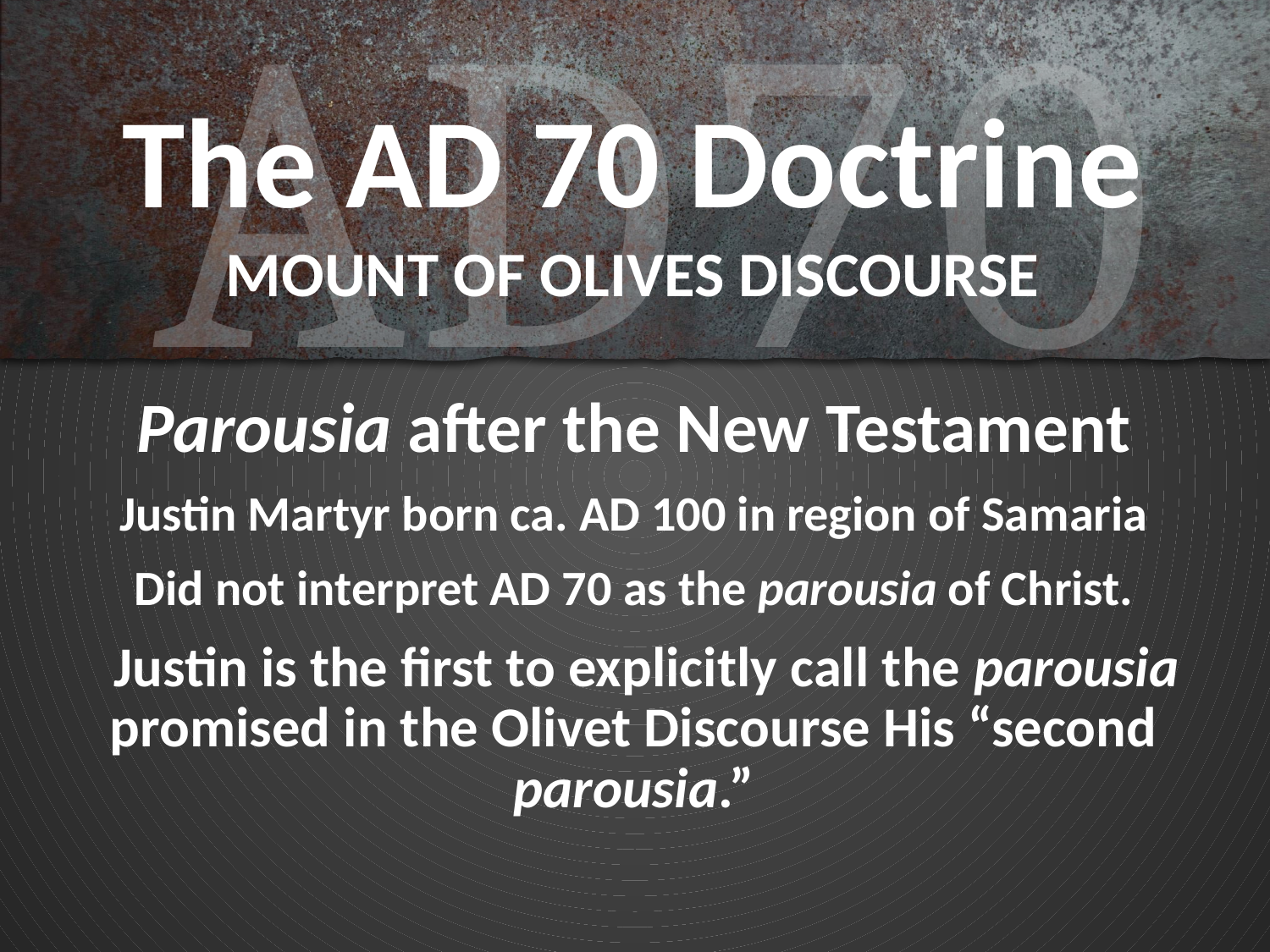

# The AD 70 Doctrine MOUNT OF OLIVES DISCOURSE
Parousia after the New Testament
Justin Martyr born ca. AD 100 in region of Samaria
Did not interpret AD 70 as the parousia of Christ.
  Justin is the first to explicitly call the parousia promised in the Olivet Discourse His “second parousia.”